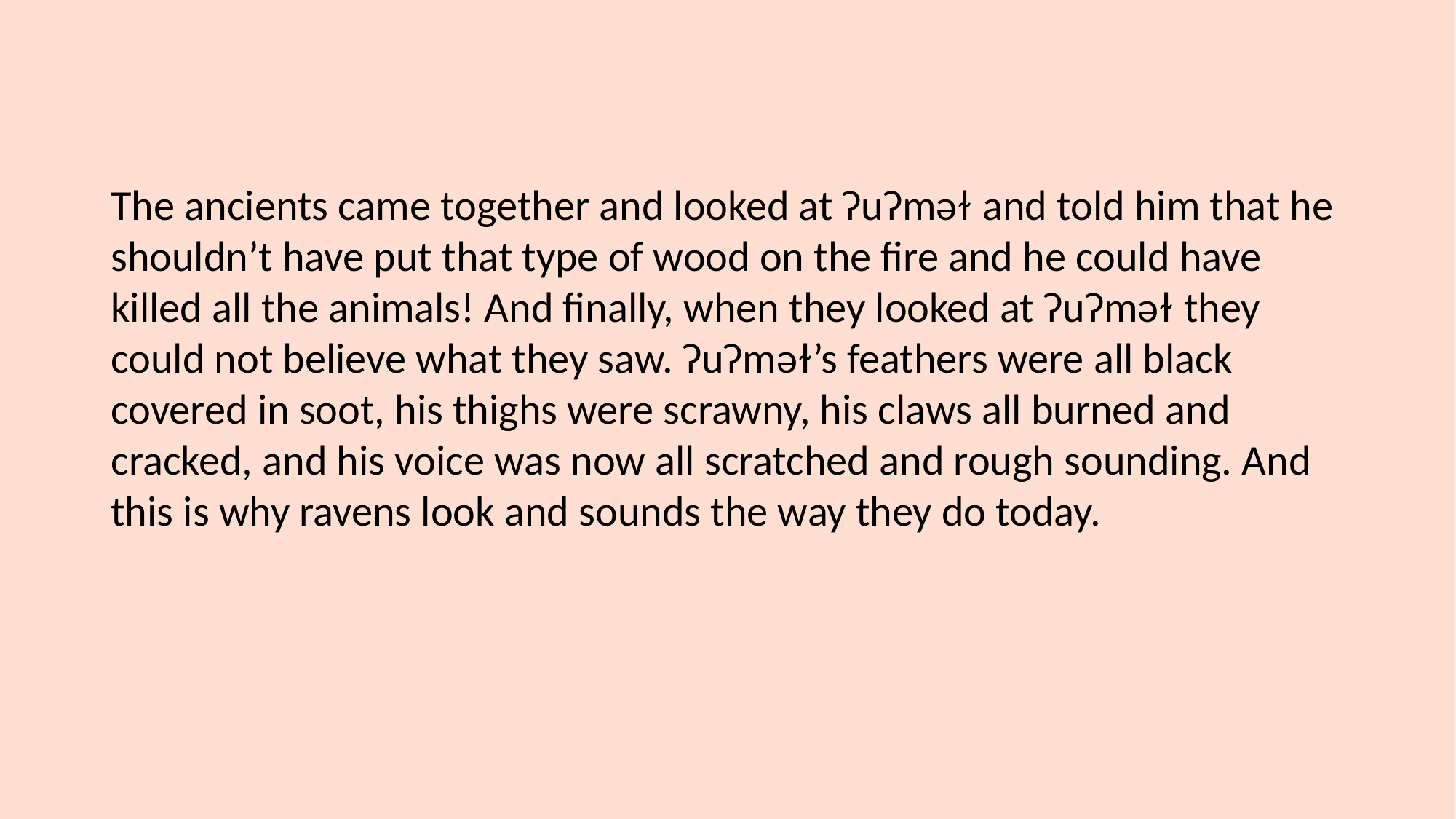

The ancients came together and looked at ʔuʔməɫ and told him that he shouldn’t have put that type of wood on the fire and he could have killed all the animals! And finally, when they looked at ʔuʔməɫ they could not believe what they saw. ʔuʔməɫ’s feathers were all black covered in soot, his thighs were scrawny, his claws all burned and cracked, and his voice was now all scratched and rough sounding. And this is why ravens look and sounds the way they do today.